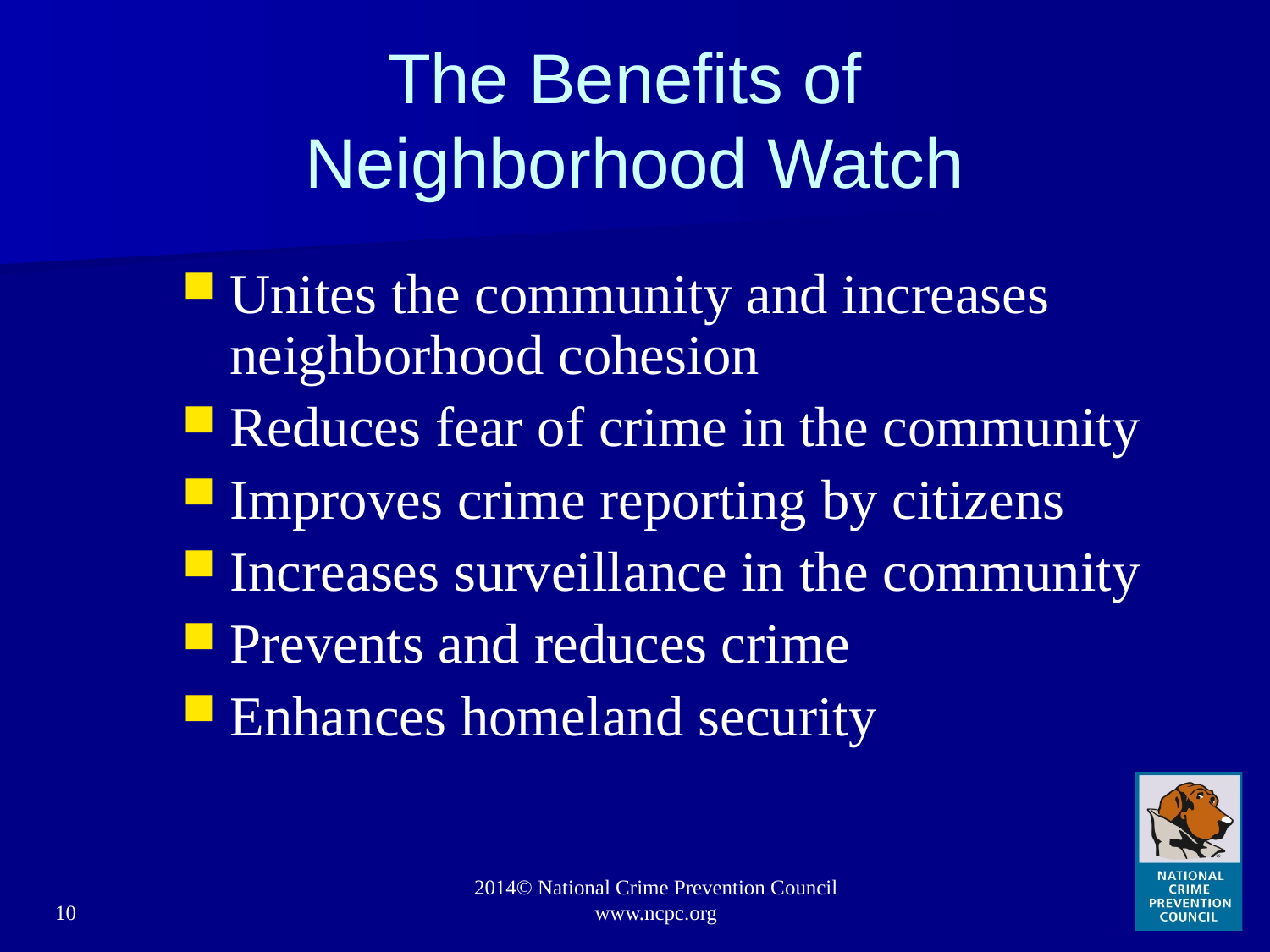

# The Benefits of Neighborhood Watch

Unites the community and increases neighborhood cohesion
Reduces fear of crime in the community
Improves crime reporting by citizens
Increases surveillance in the community
Prevents and reduces crime
Enhances homeland security

10
2014© National Crime Prevention Council www.ncpc.org